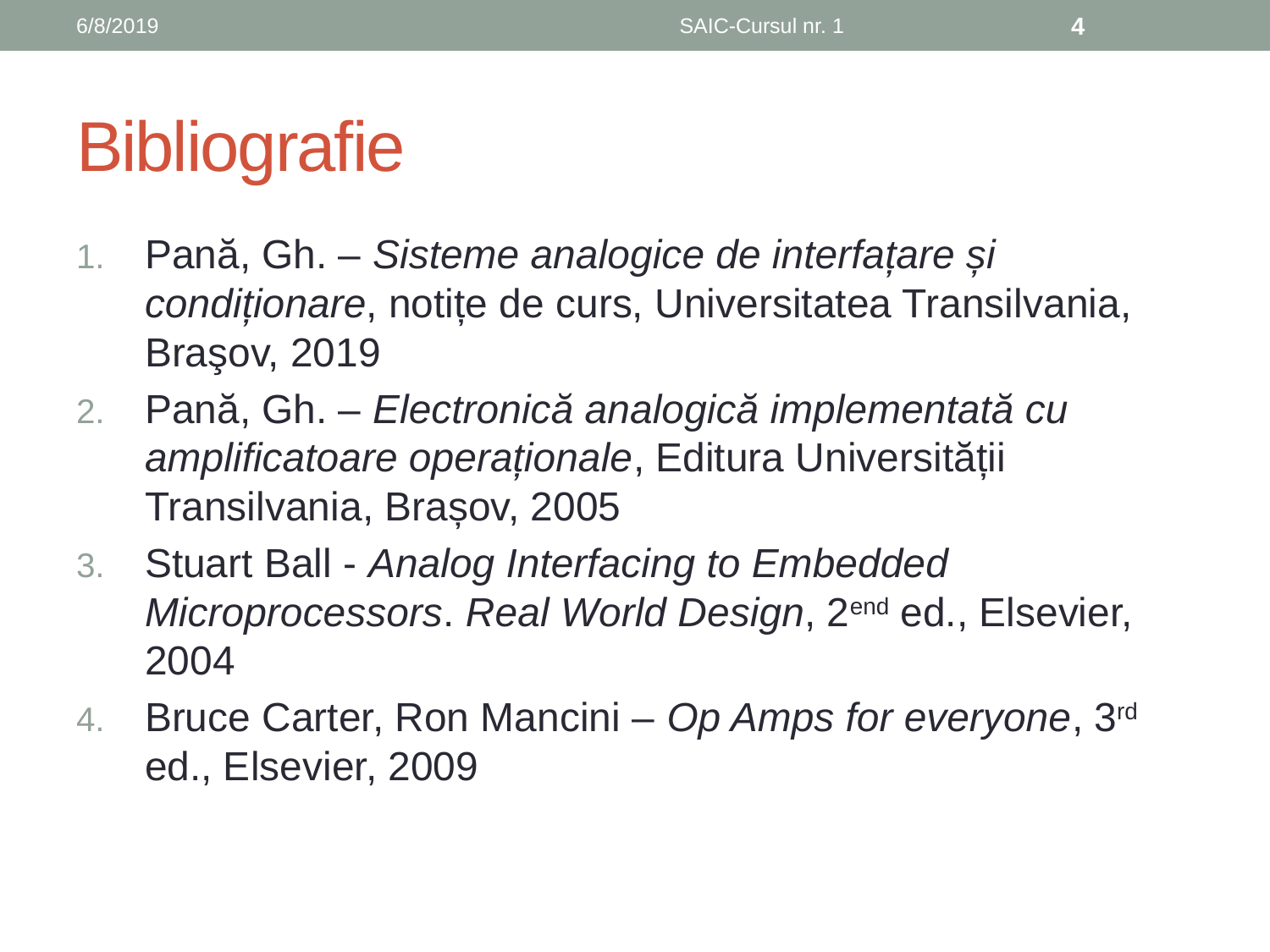

6/8/2019
SAIC-Cursul nr. 1
4
# Bibliografie
Pană, Gh. – Sisteme analogice de interfațare și condiționare, notițe de curs, Universitatea Transilvania, Braşov, 2019
Pană, Gh. – Electronică analogică implementată cu amplificatoare operaționale, Editura Universității Transilvania, Brașov, 2005
Stuart Ball - Analog Interfacing to Embedded
Microprocessors. Real World Design, 2end ed., Elsevier, 2004
Bruce Carter, Ron Mancini – Op Amps for everyone, 3rd ed., Elsevier, 2009